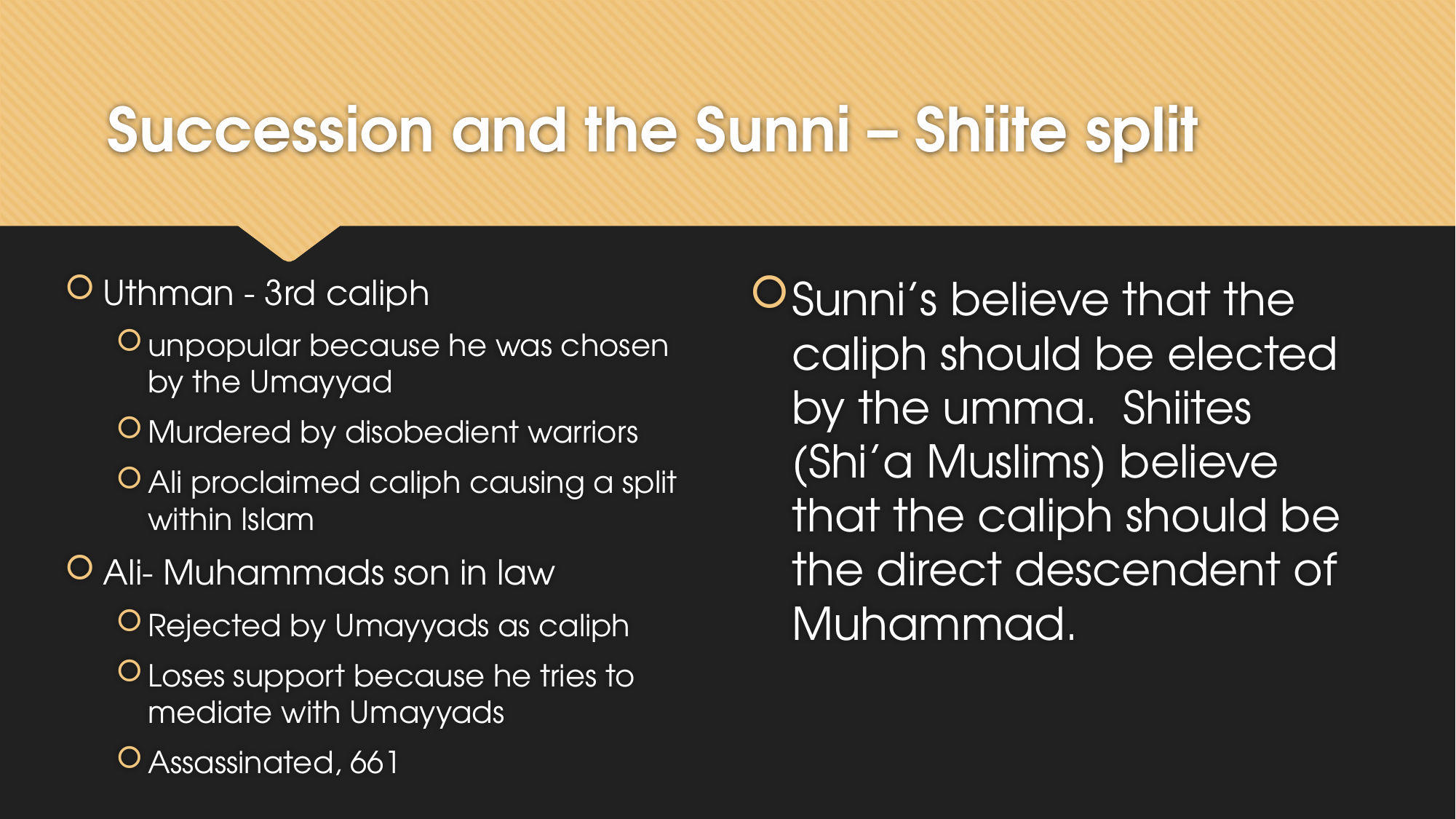

# Succession and the Sunni – Shiite split
Uthman - 3rd caliph
unpopular because he was chosen by the Umayyad
Murdered by disobedient warriors
Ali proclaimed caliph causing a split within Islam
Ali- Muhammads son in law
Rejected by Umayyads as caliph
Loses support because he tries to mediate with Umayyads
Assassinated, 661

Sunni’s believe that the caliph should be elected by the umma.  Shiites (Shi’a Muslims) believe that the caliph should be the direct descendent of Muhammad.